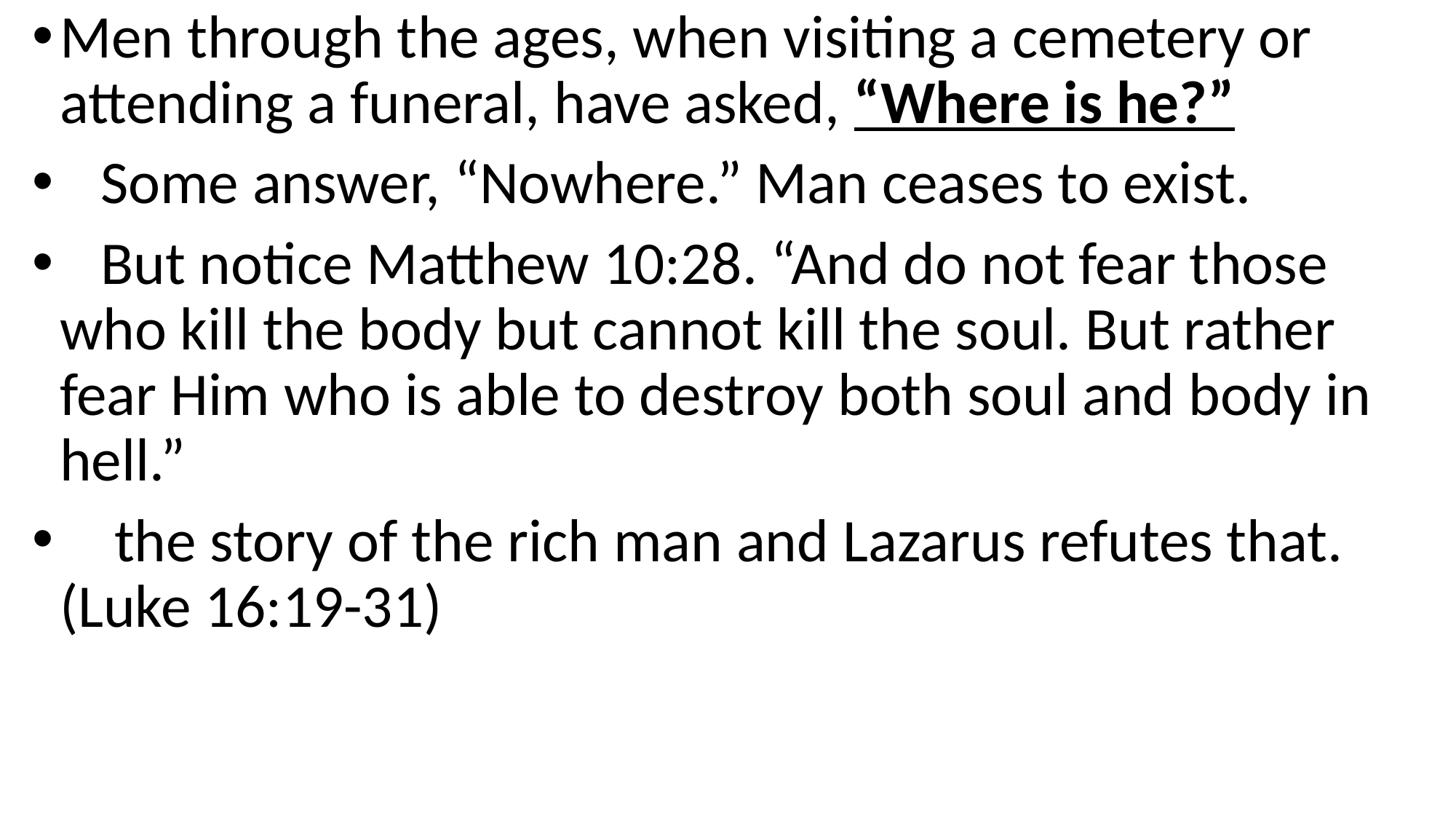

Men through the ages, when visiting a cemetery or attending a funeral, have asked, “Where is he?”
   Some answer, “Nowhere.” Man ceases to exist.
   But notice Matthew 10:28. “And do not fear those who kill the body but cannot kill the soul. But rather fear Him who is able to destroy both soul and body in hell.”
    the story of the rich man and Lazarus refutes that. (Luke 16:19-31)